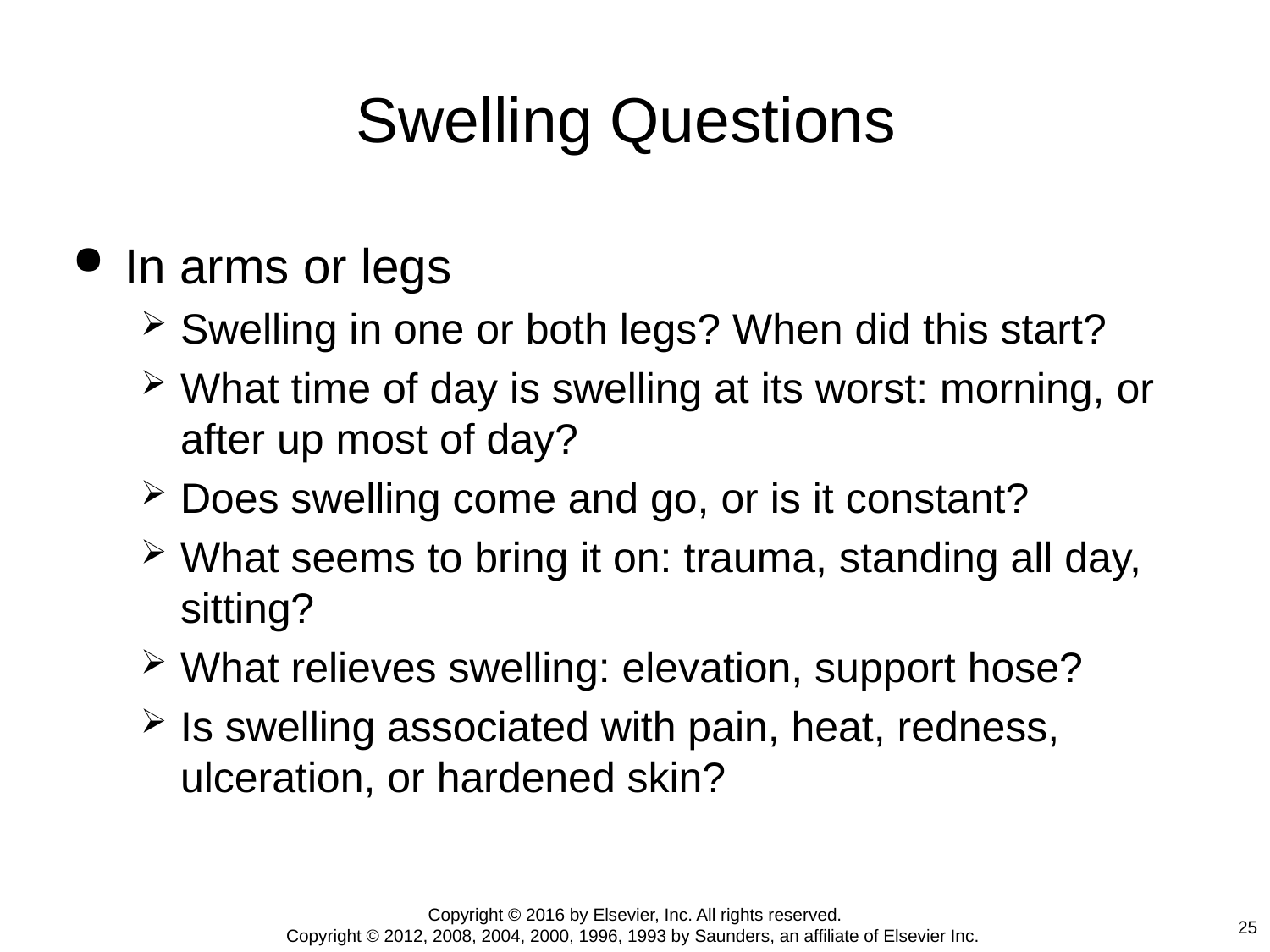

# Swelling Questions
In arms or legs
Swelling in one or both legs? When did this start?
What time of day is swelling at its worst: morning, or after up most of day?
Does swelling come and go, or is it constant?
What seems to bring it on: trauma, standing all day, sitting?
What relieves swelling: elevation, support hose?
Is swelling associated with pain, heat, redness, ulceration, or hardened skin?
Copyright © 2016 by Elsevier, Inc. All rights reserved.
Copyright © 2012, 2008, 2004, 2000, 1996, 1993 by Saunders, an affiliate of Elsevier Inc.
25